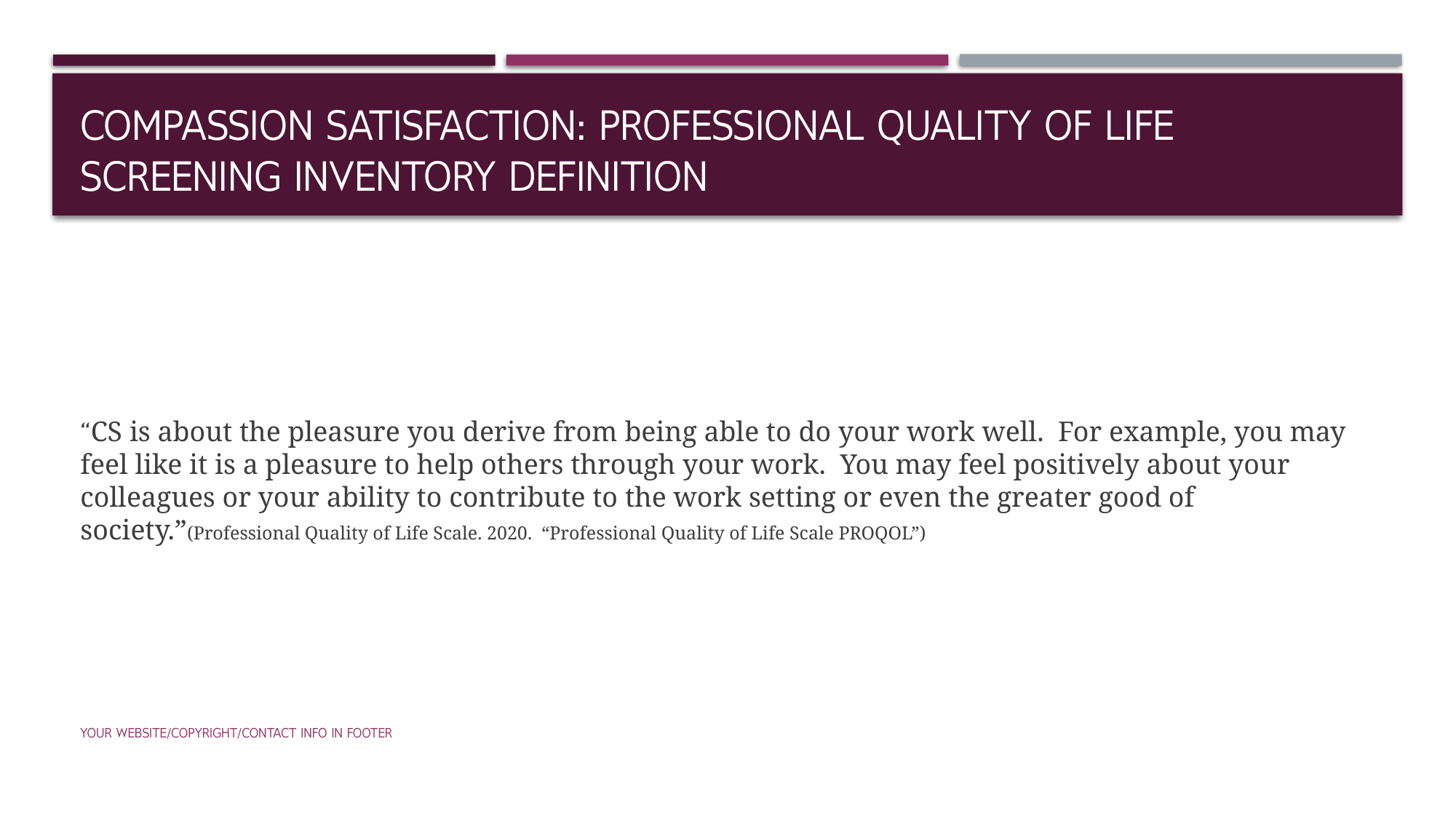

# Compassion Satisfaction: Professional quality of life screening inventory definition
“CS is about the pleasure you derive from being able to do your work well.  For example, you may feel like it is a pleasure to help others through your work.  You may feel positively about your colleagues or your ability to contribute to the work setting or even the greater good of society.”(Professional Quality of Life Scale. 2020.  “Professional Quality of Life Scale PROQOL”)
Your Website/Copyright/Contact Info in Footer